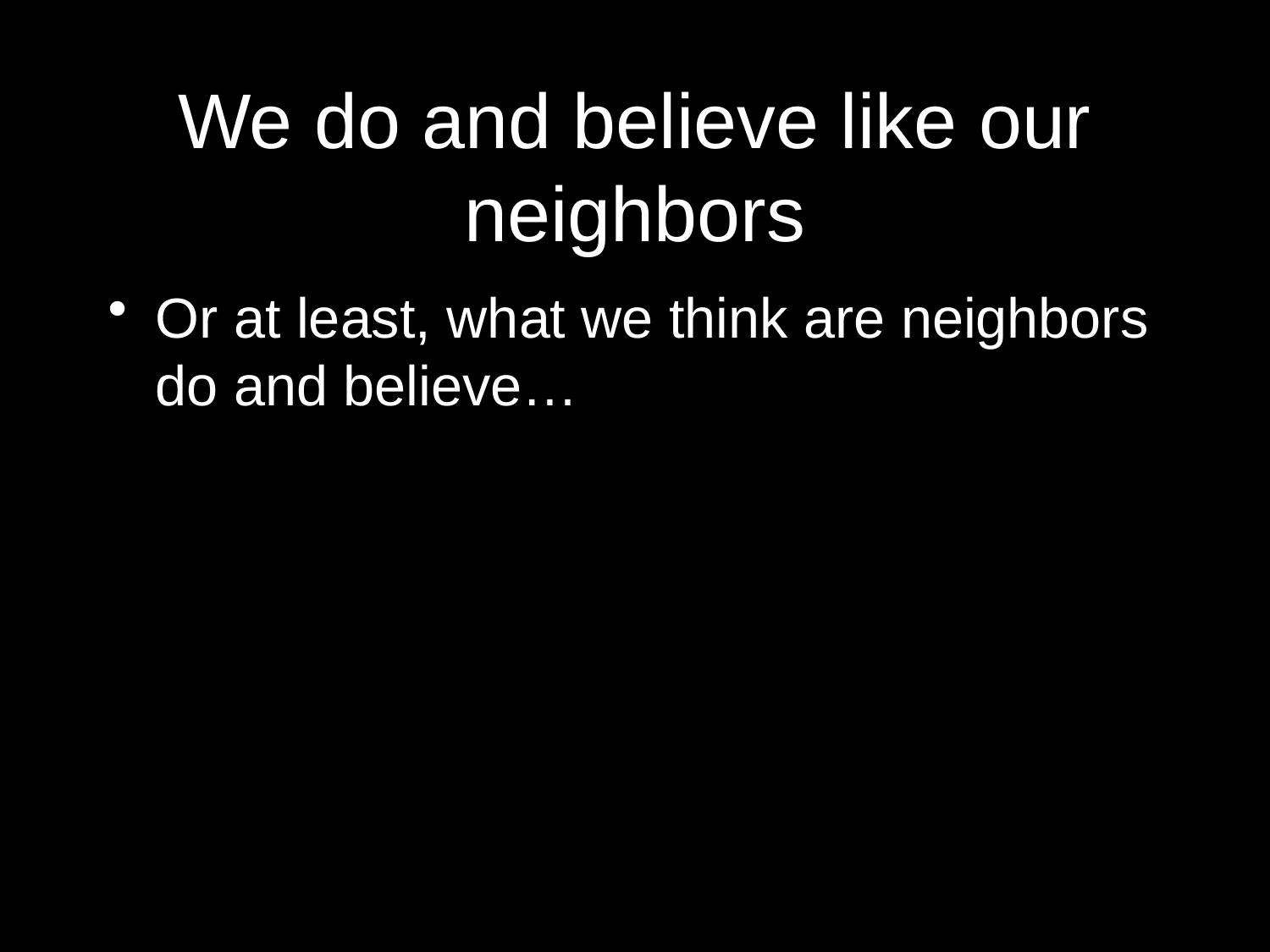

# We do and believe like our neighbors
Or at least, what we think are neighbors do and believe…